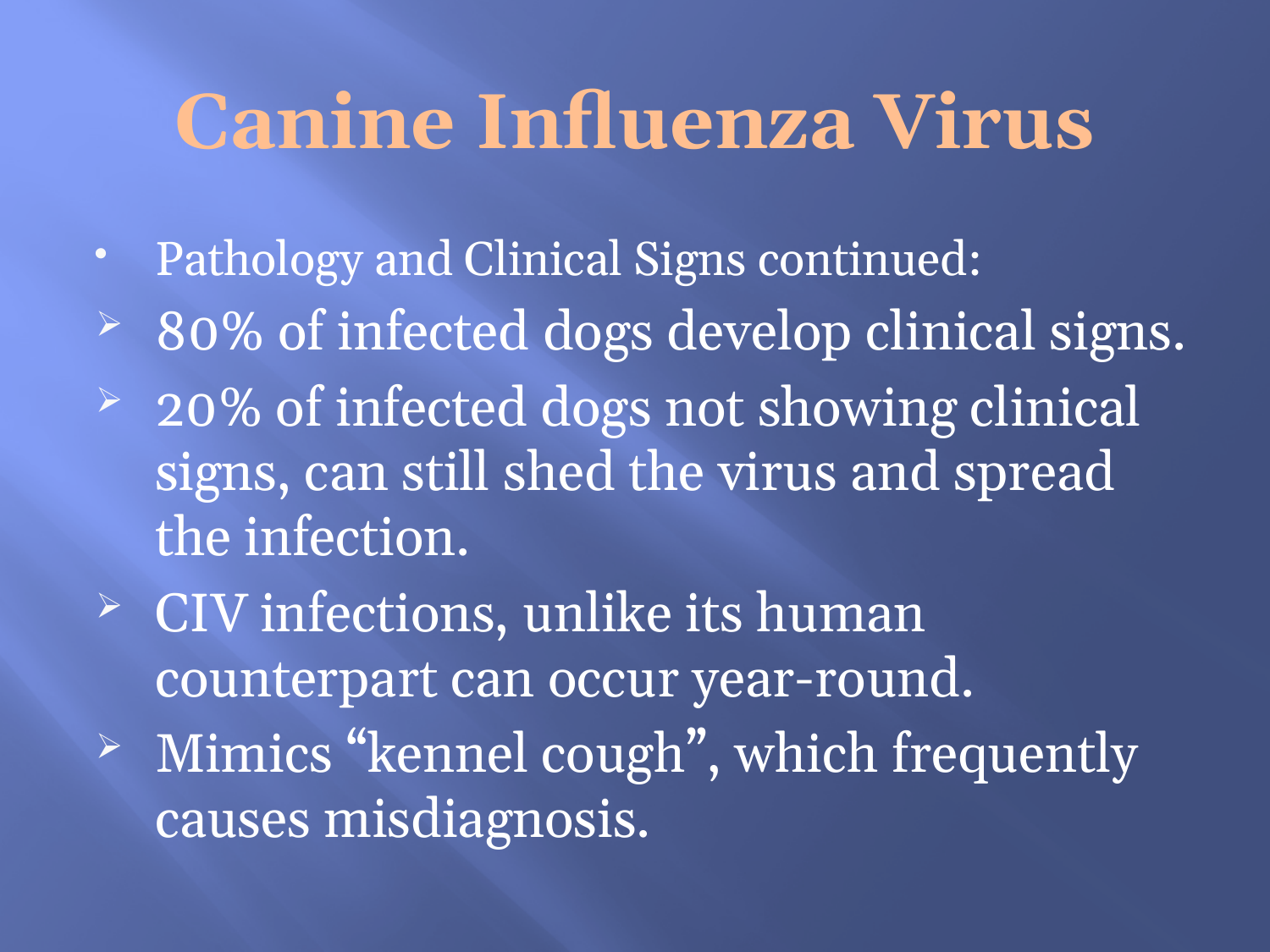

# Canine Influenza Virus
Pathology and Clinical Signs continued:
80% of infected dogs develop clinical signs.
20% of infected dogs not showing clinical signs, can still shed the virus and spread the infection.
CIV infections, unlike its human counterpart can occur year-round.
Mimics “kennel cough”, which frequently causes misdiagnosis.